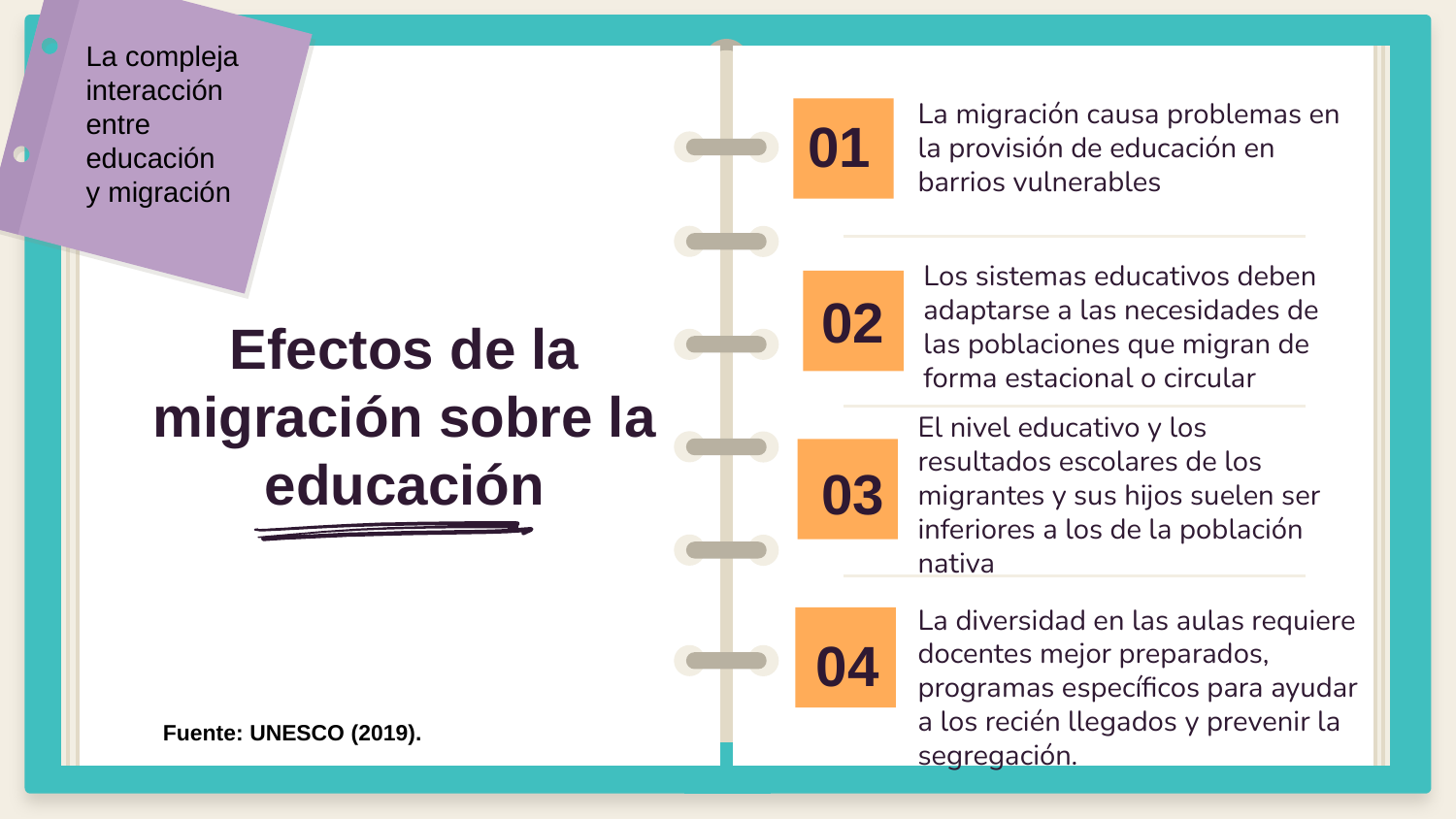

La compleja interacción entre educación
y migración
La migración causa problemas en la provisión de educación en barrios vulnerables

01
Los sistemas educativos deben adaptarse a las necesidades de las poblaciones que migran de forma estacional o circular

02
# Efectos de la migración sobre la educación
El nivel educativo y los resultados escolares de los migrantes y sus hijos suelen ser inferiores a los de la población nativa

03

La diversidad en las aulas requiere docentes mejor preparados, programas específicos para ayudar a los recién llegados y prevenir la segregación.

04
Fuente: UNESCO (2019).